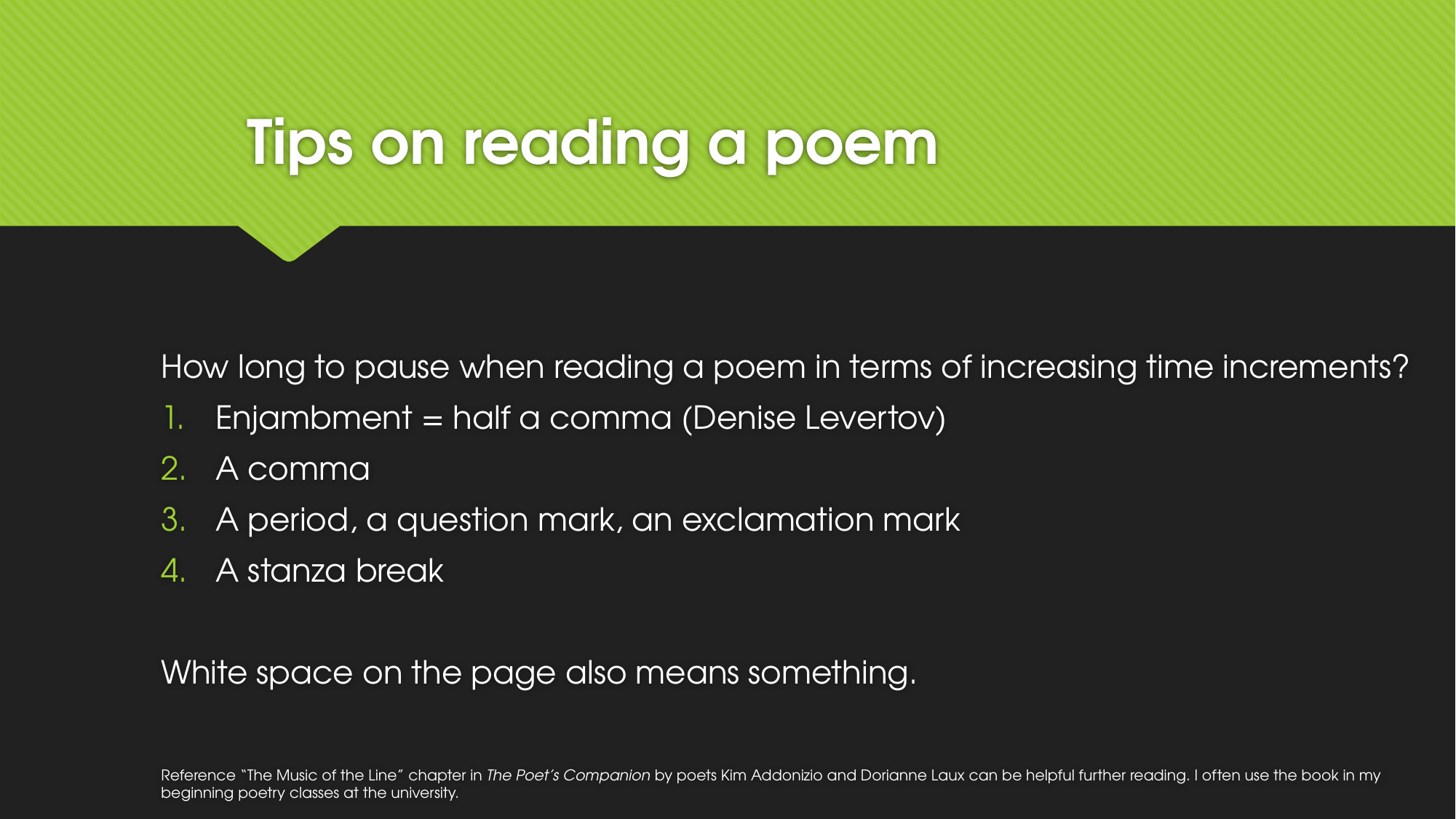

# Tips on reading a poem

How long to pause when reading a poem in terms of increasing time increments?
Enjambment = half a comma (Denise Levertov)
A comma
A period, a question mark, an exclamation mark
A stanza break

White space on the page also means something.

Reference “The Music of the Line” chapter in The Poet’s Companion by poets Kim Addonizio and Dorianne Laux can be helpful further reading. I often use the book in my beginning poetry classes at the university.